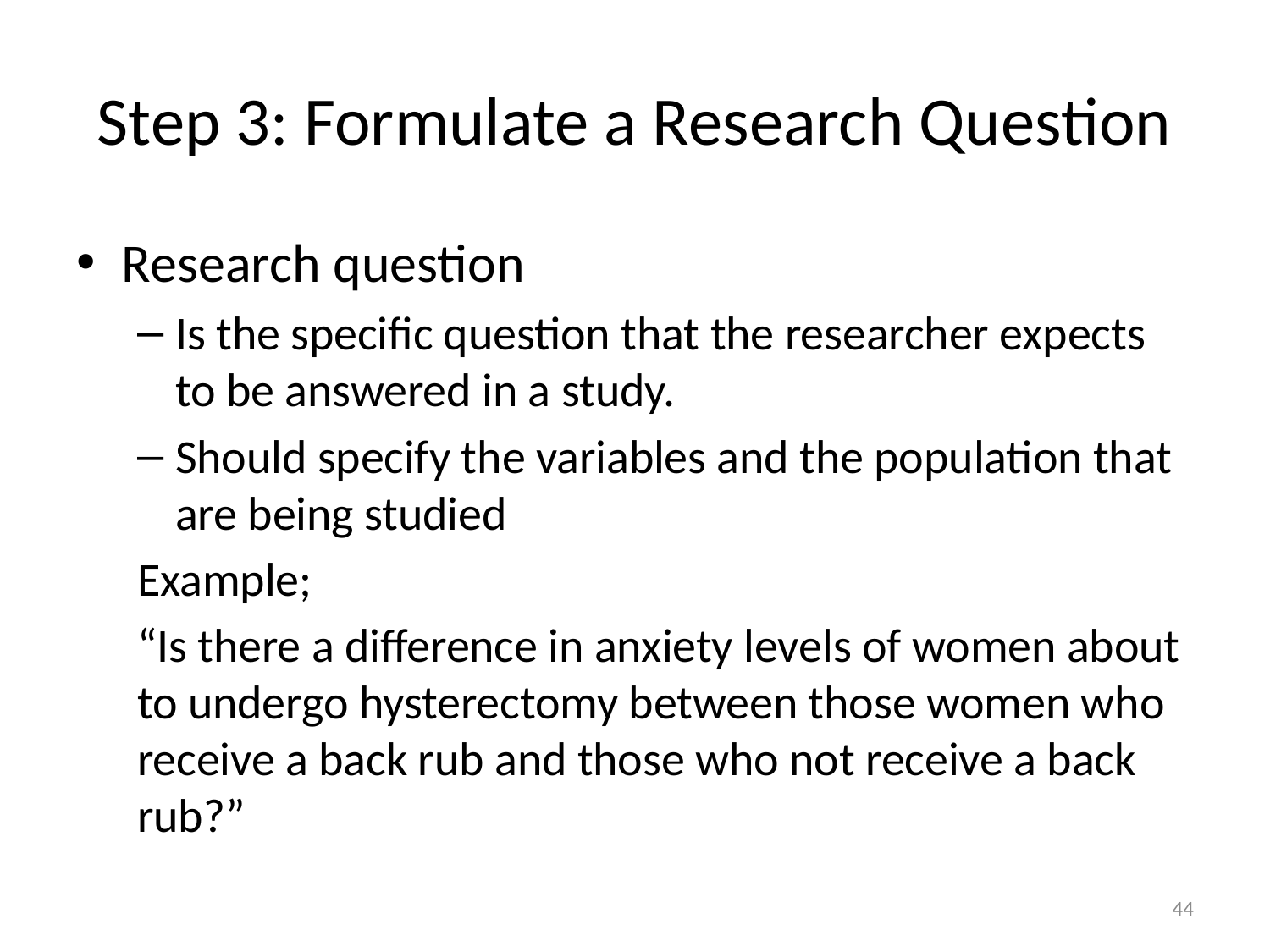

# Step 3: Formulate a Research Question
Research question
Is the specific question that the researcher expects to be answered in a study.
Should specify the variables and the population that are being studied
Example;
“Is there a difference in anxiety levels of women about to undergo hysterectomy between those women who receive a back rub and those who not receive a back rub?”

44